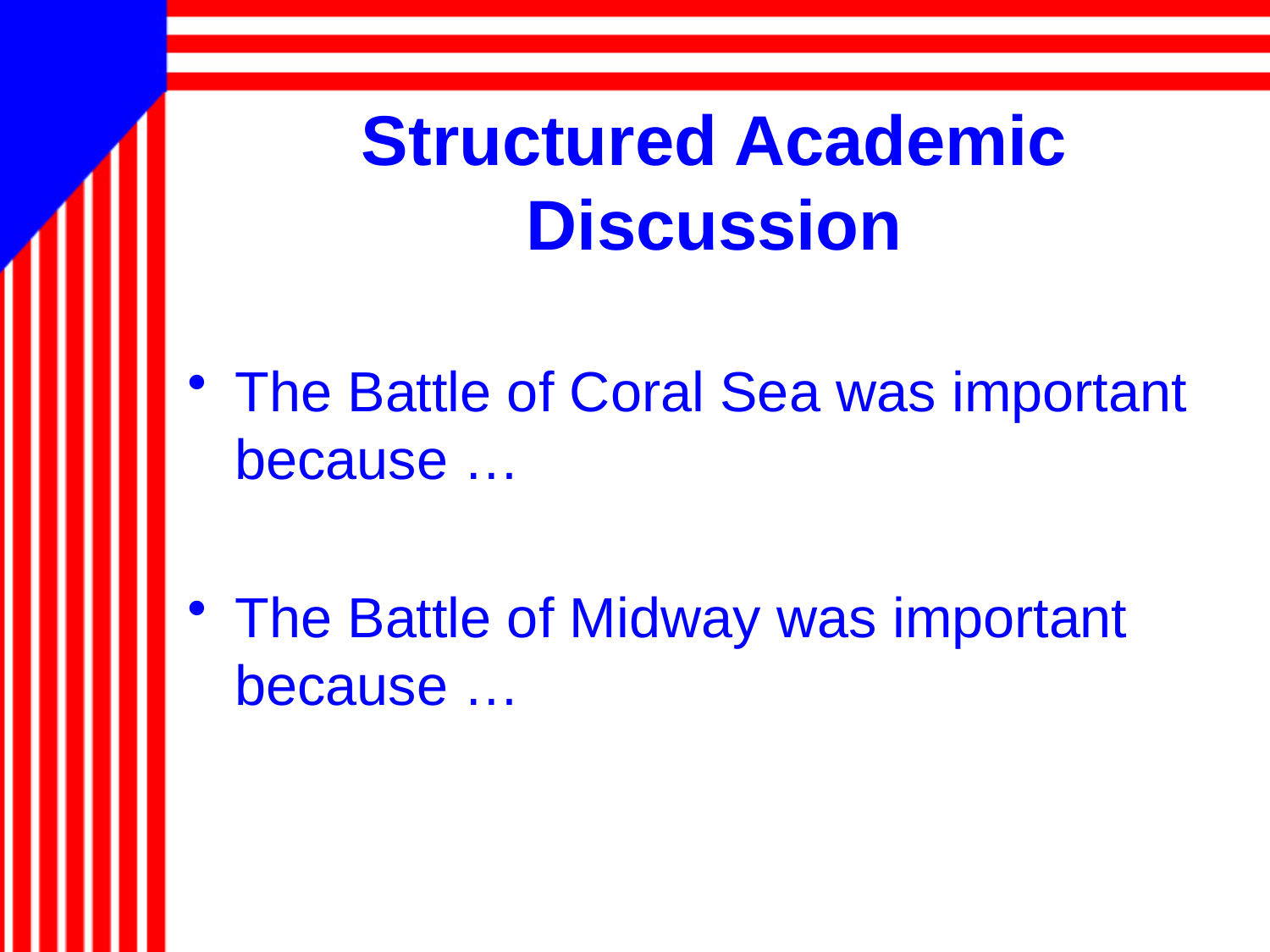

# Structured Academic Discussion
The Battle of Coral Sea was important because …

The Battle of Midway was important because …